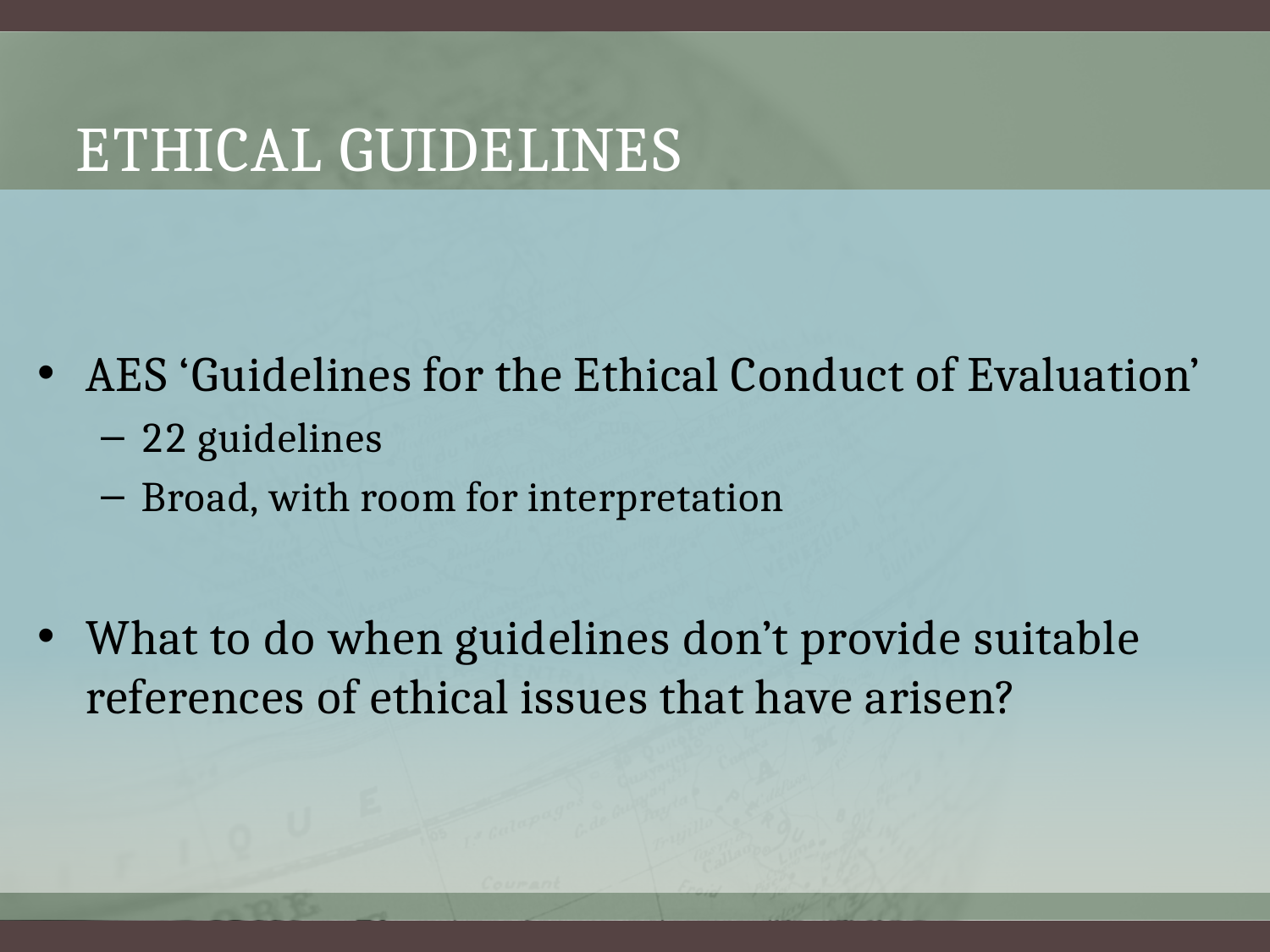

# Ethical guidelines
AES ‘Guidelines for the Ethical Conduct of Evaluation’
22 guidelines
Broad, with room for interpretation

What to do when guidelines don’t provide suitable references of ethical issues that have arisen?